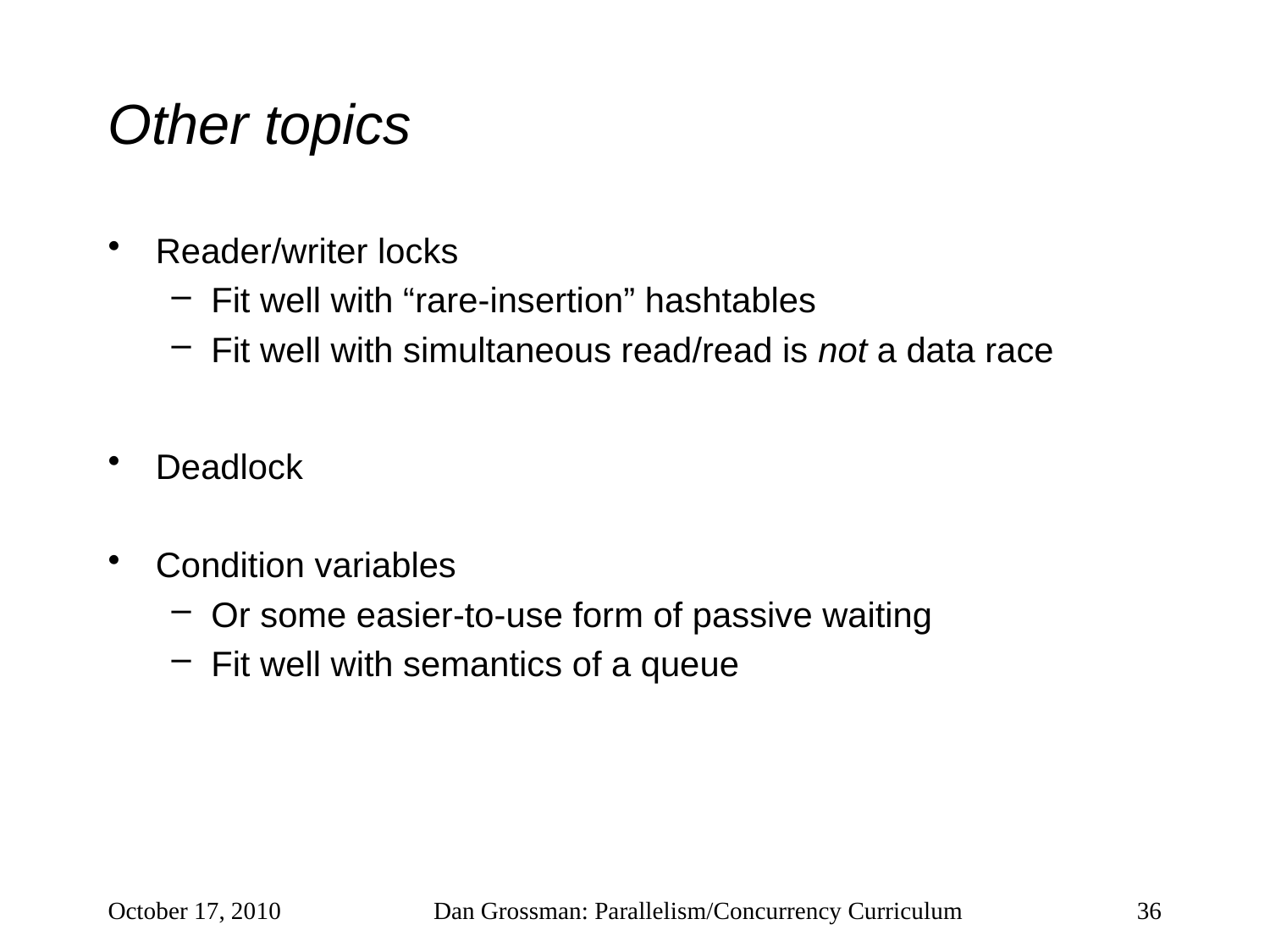

# Other topics
Reader/writer locks
Fit well with “rare-insertion” hashtables
Fit well with simultaneous read/read is not a data race

Deadlock

Condition variables
Or some easier-to-use form of passive waiting
Fit well with semantics of a queue

October 17, 2010
Dan Grossman: Parallelism/Concurrency Curriculum
36